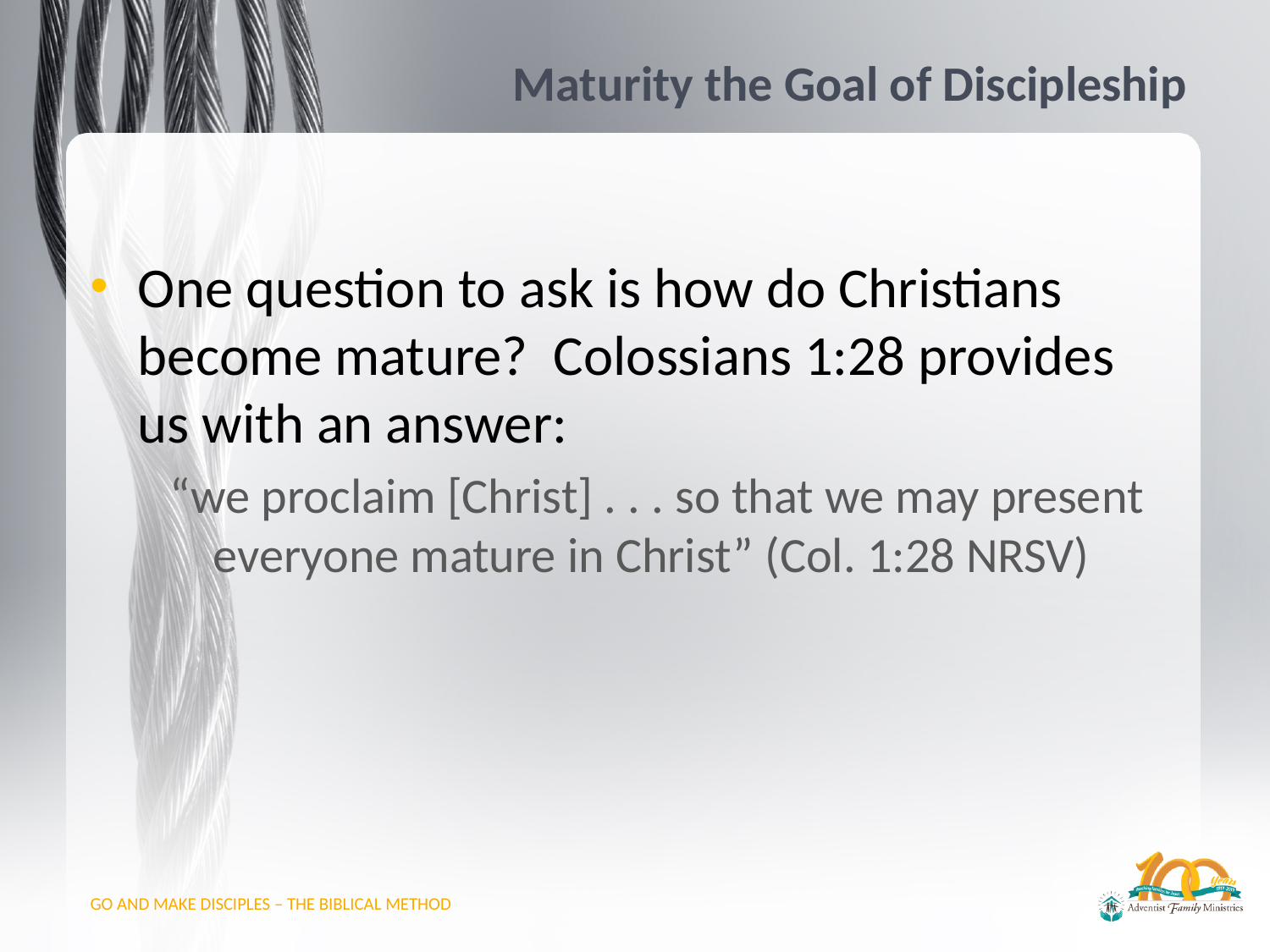

# Maturity the Goal of Discipleship

One question to ask is how do Christians become mature?  Colossians 1:28 provides us with an answer:
“we proclaim [Christ] . . . so that we may present everyone mature in Christ” (Col. 1:28 NRSV)